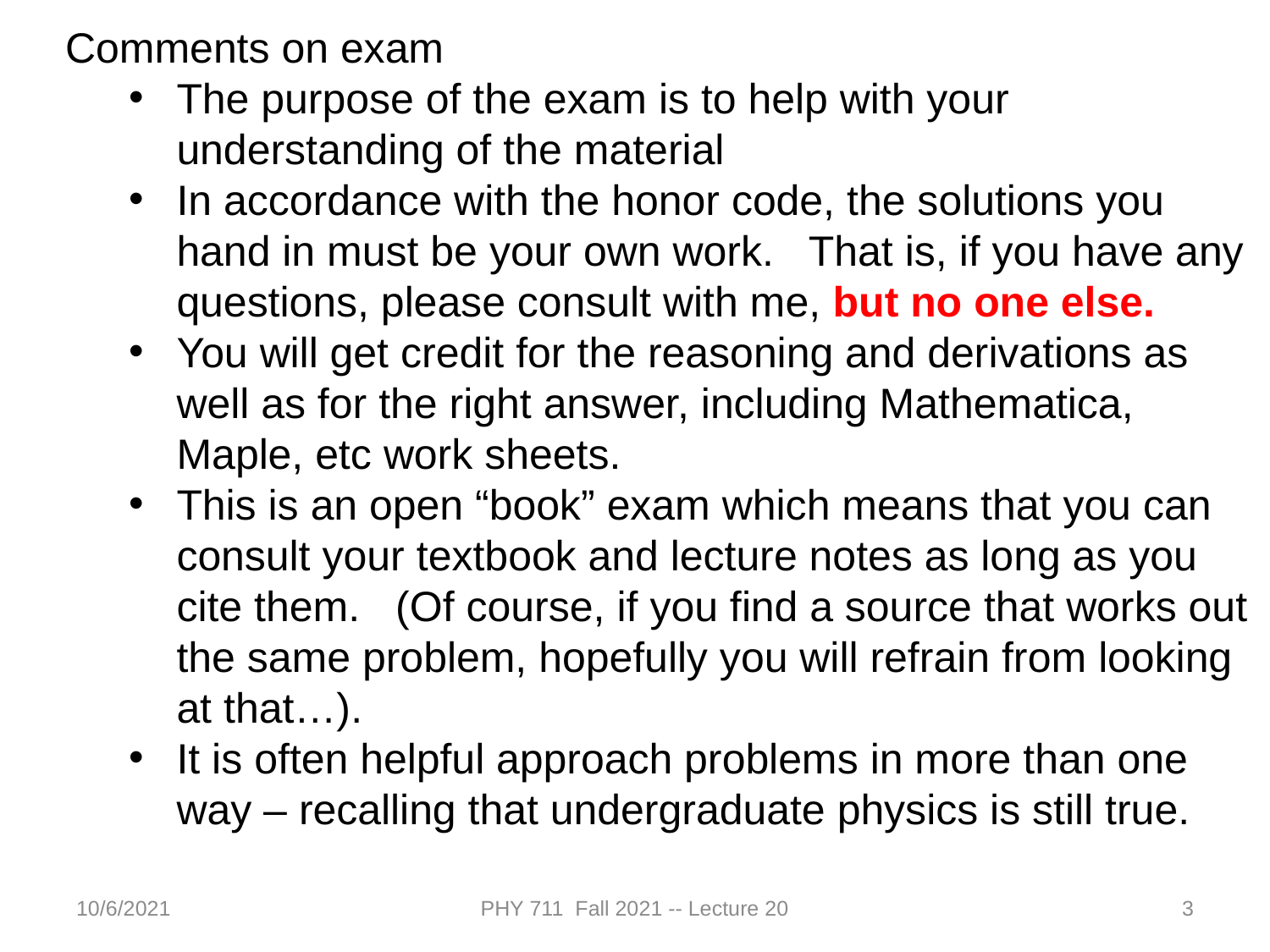

Comments on exam
The purpose of the exam is to help with your understanding of the material
In accordance with the honor code, the solutions you hand in must be your own work.   That is, if you have any questions, please consult with me, but no one else.
You will get credit for the reasoning and derivations as well as for the right answer, including Mathematica, Maple, etc work sheets.
This is an open “book” exam which means that you can consult your textbook and lecture notes as long as you cite them.   (Of course, if you find a source that works out the same problem, hopefully you will refrain from looking at that…).
It is often helpful approach problems in more than one way – recalling that undergraduate physics is still true.
10/6/2021
PHY 711  Fall 2021 -- Lecture 20
3